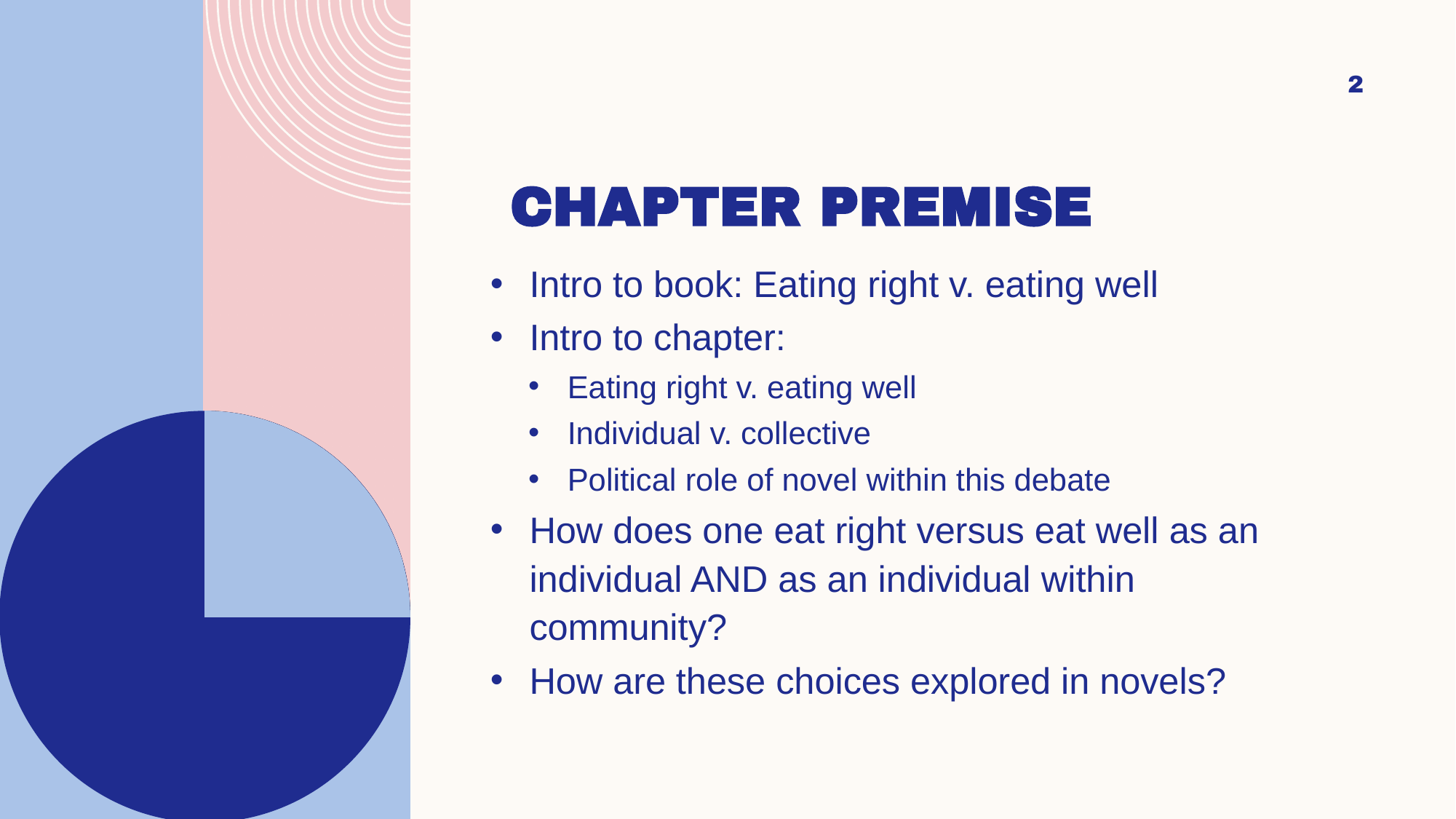

2
Chapter premise
Intro to book: Eating right v. eating well
Intro to chapter:
Eating right v. eating well
Individual v. collective
Political role of novel within this debate
How does one eat right versus eat well as an individual AND as an individual within community?
How are these choices explored in novels?